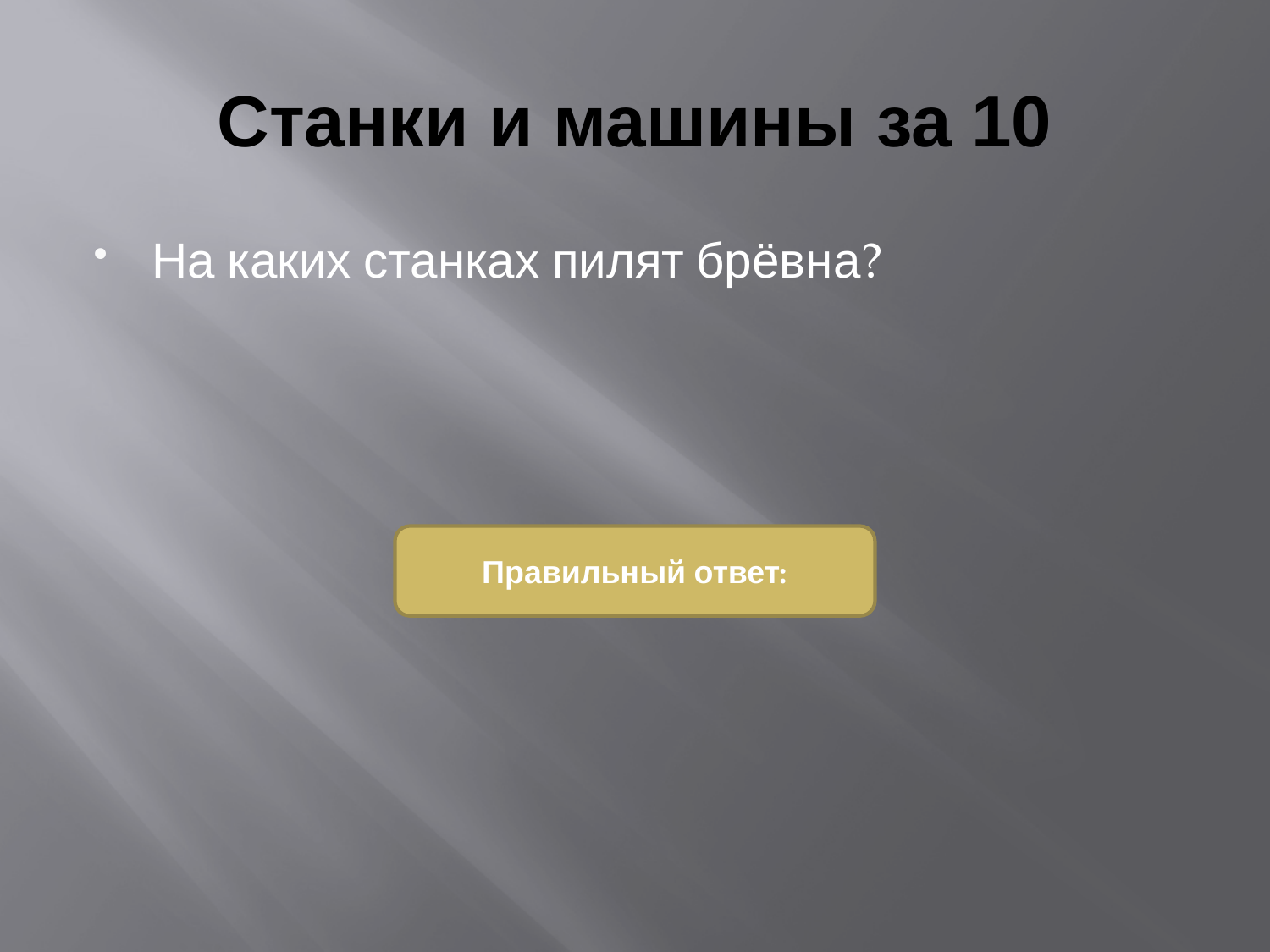

# Станки и машины за 10
На каких станках пилят брёвна?
Правильный ответ: